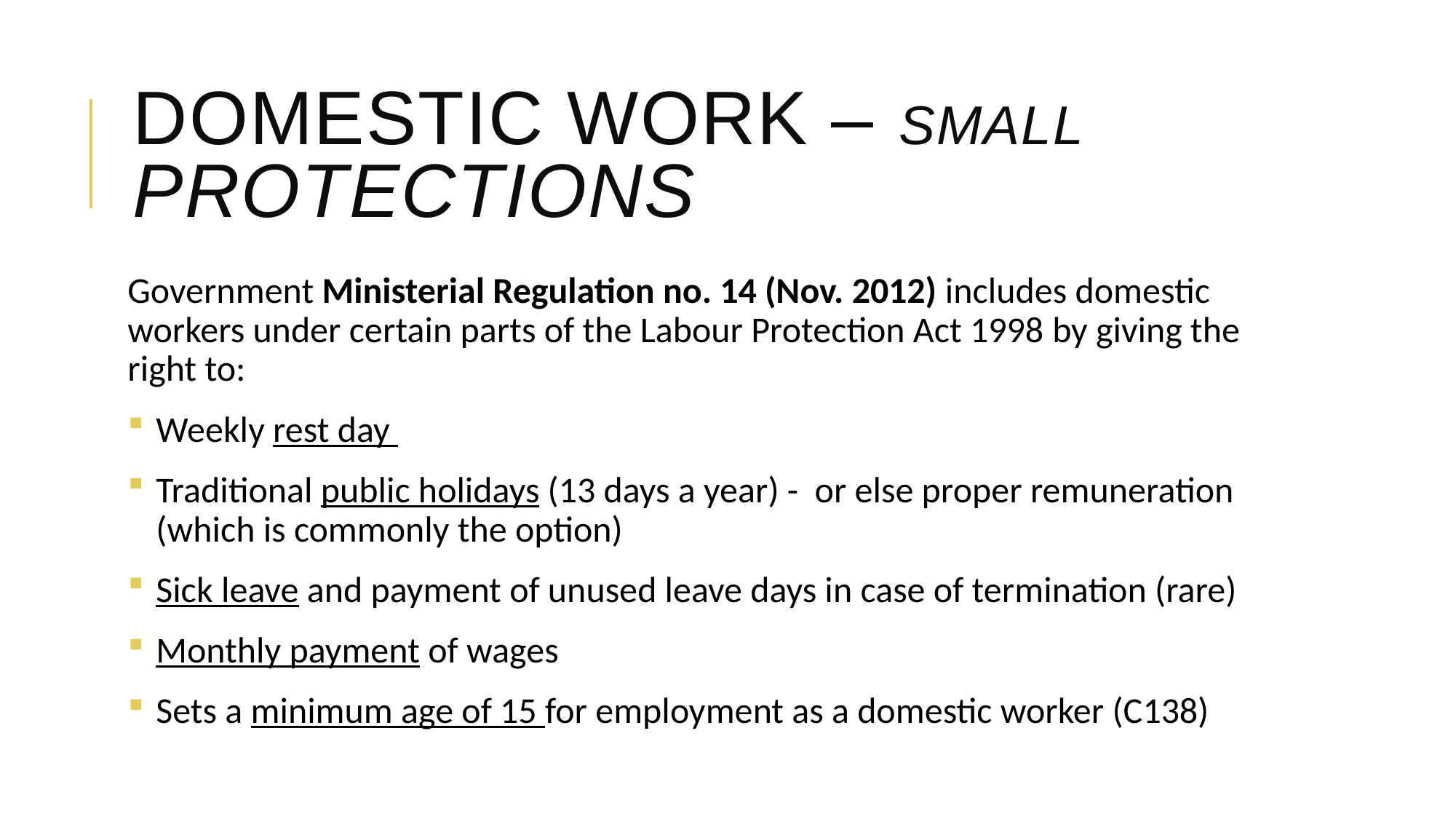

# Domestic work – small protections
Government Ministerial Regulation no. 14 (Nov. 2012) includes domestic workers under certain parts of the Labour Protection Act 1998 by giving the right to:
Weekly rest day
Traditional public holidays (13 days a year) -  or else proper remuneration (which is commonly the option)
Sick leave and payment of unused leave days in case of termination (rare)
Monthly payment of wages
Sets a minimum age of 15 for employment as a domestic worker (C138)